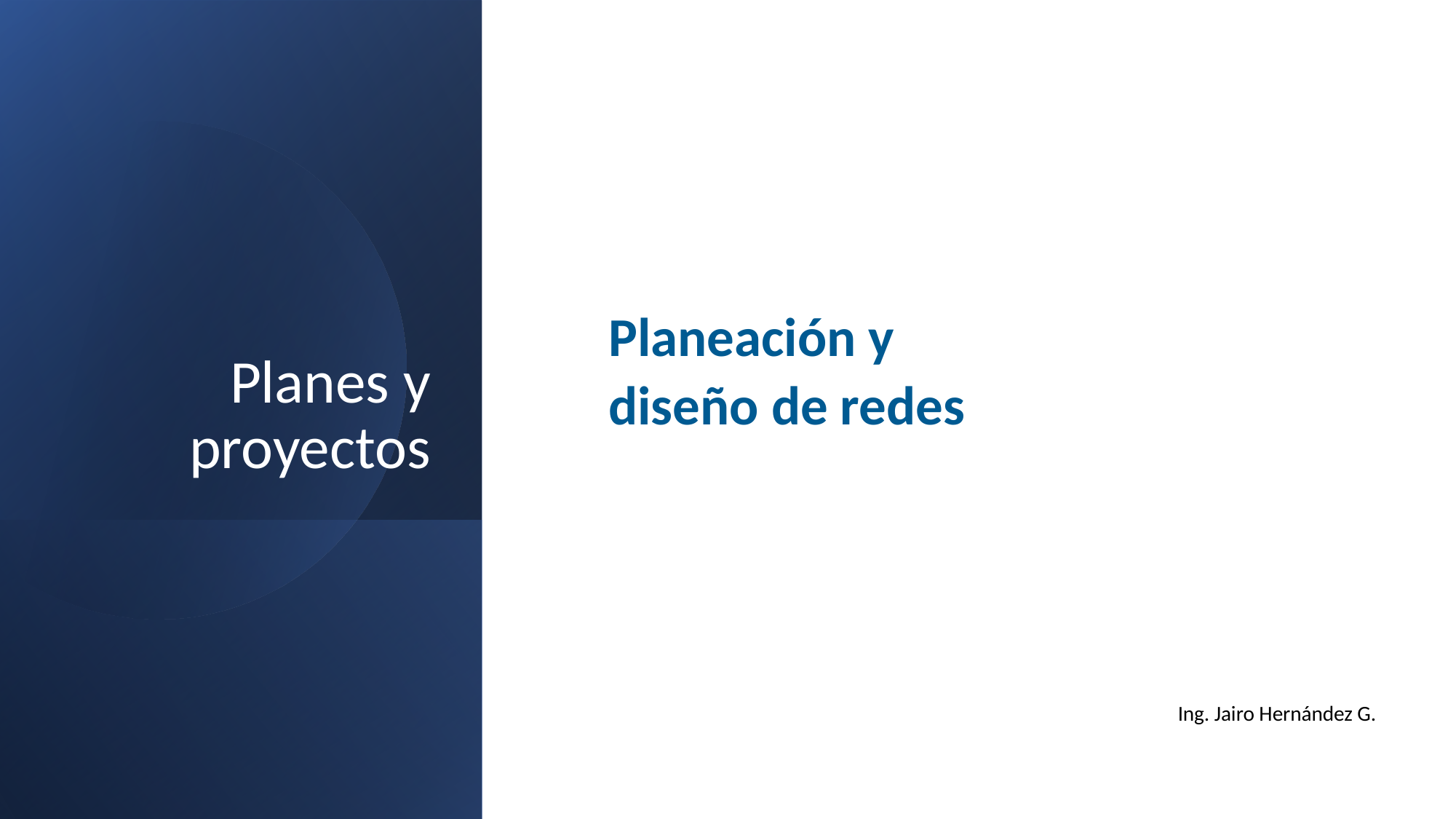

# Planes y proyectos

Planeación y
diseño de redes

Ing. Jairo Hernández G.